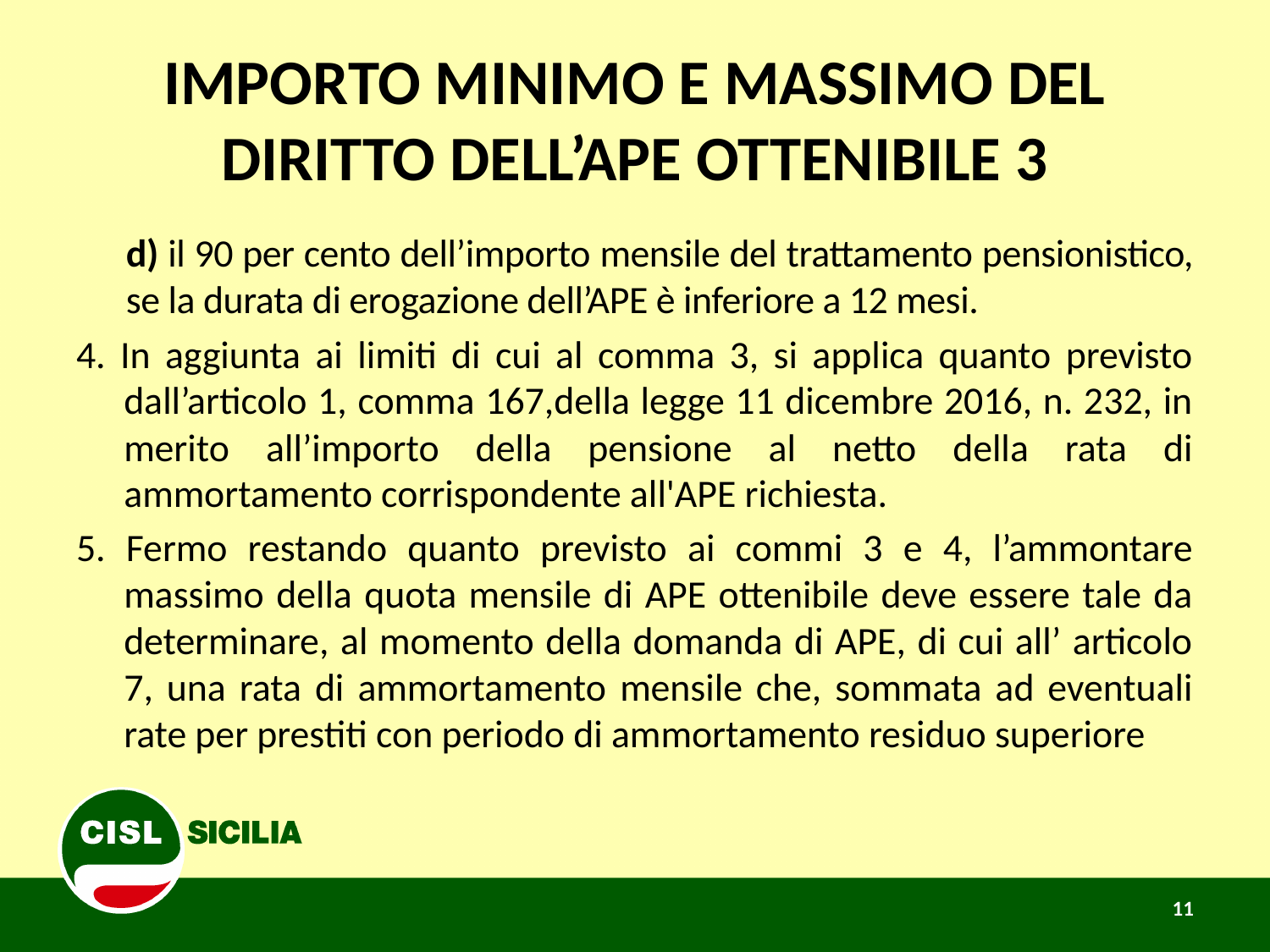

# IMPORTO MINIMO E MASSIMO DEL DIRITTO DELL’APE OTTENIBILE 3
	d) il 90 per cento dell’importo mensile del trattamento pensionistico, se la durata di erogazione dell’APE è inferiore a 12 mesi.
4. In aggiunta ai limiti di cui al comma 3, si applica quanto previsto dall’articolo 1, comma 167,della legge 11 dicembre 2016, n. 232, in merito all’importo della pensione al netto della rata di ammortamento corrispondente all'APE richiesta.
5. Fermo restando quanto previsto ai commi 3 e 4, l’ammontare massimo della quota mensile di APE ottenibile deve essere tale da determinare, al momento della domanda di APE, di cui all’ articolo 7, una rata di ammortamento mensile che, sommata ad eventuali rate per prestiti con periodo di ammortamento residuo superiore
11